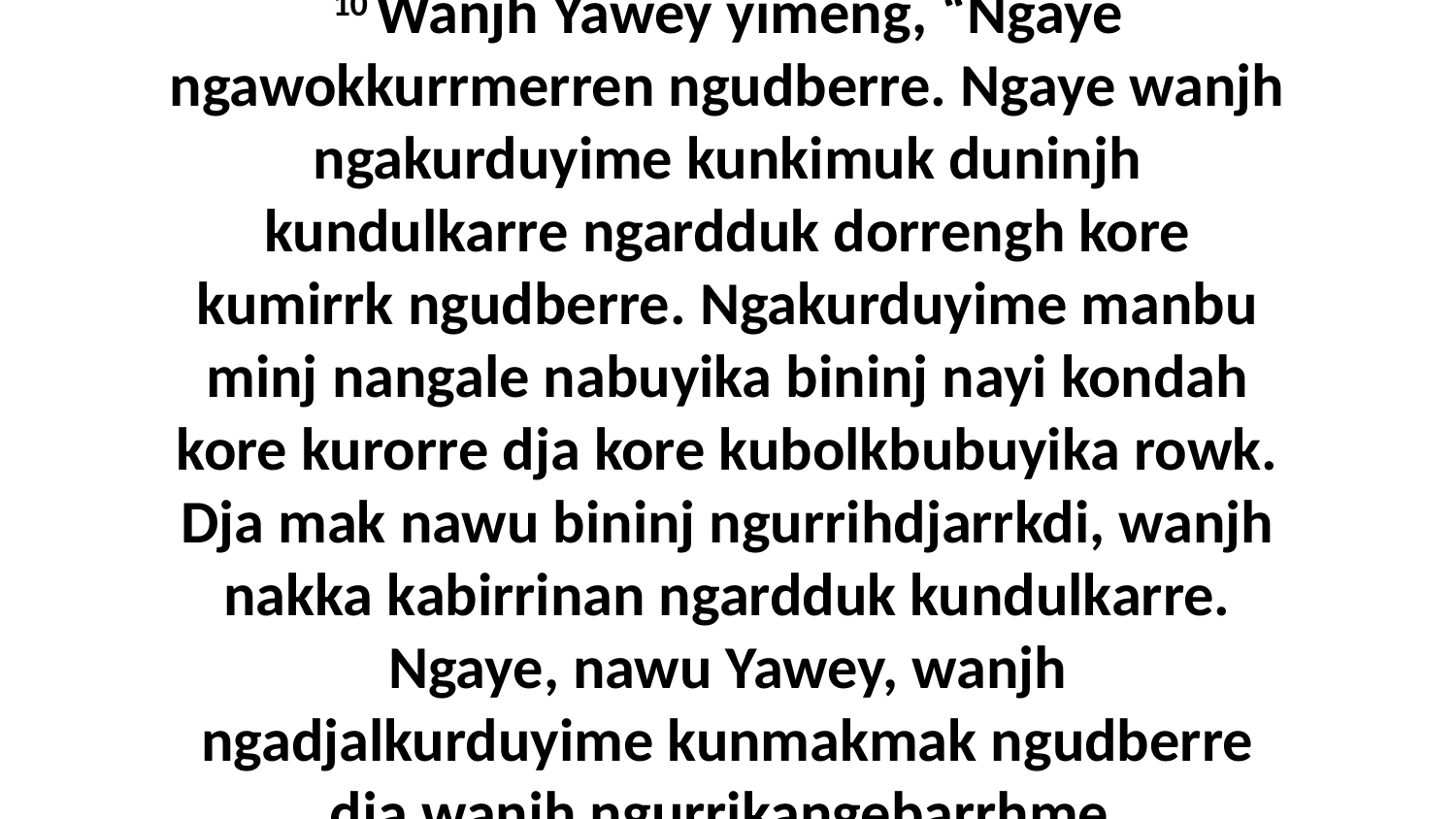

10 Wanjh Yawey yimeng, “Ngaye ngawokkurrmerren ngudberre. Ngaye wanjh ngakurduyime kunkimuk duninjh kundulkarre ngardduk dorrengh kore kumirrk ngudberre. Ngakurduyime manbu minj nangale nabuyika bininj nayi kondah kore kurorre dja kore kubolkbubuyika rowk. Dja mak nawu bininj ngurrihdjarrkdi, wanjh nakka kabirrinan ngardduk kundulkarre. Ngaye, nawu Yawey, wanjh ngadjalkurduyime kunmakmak ngudberre dja wanjh ngurrikangebarrhme.